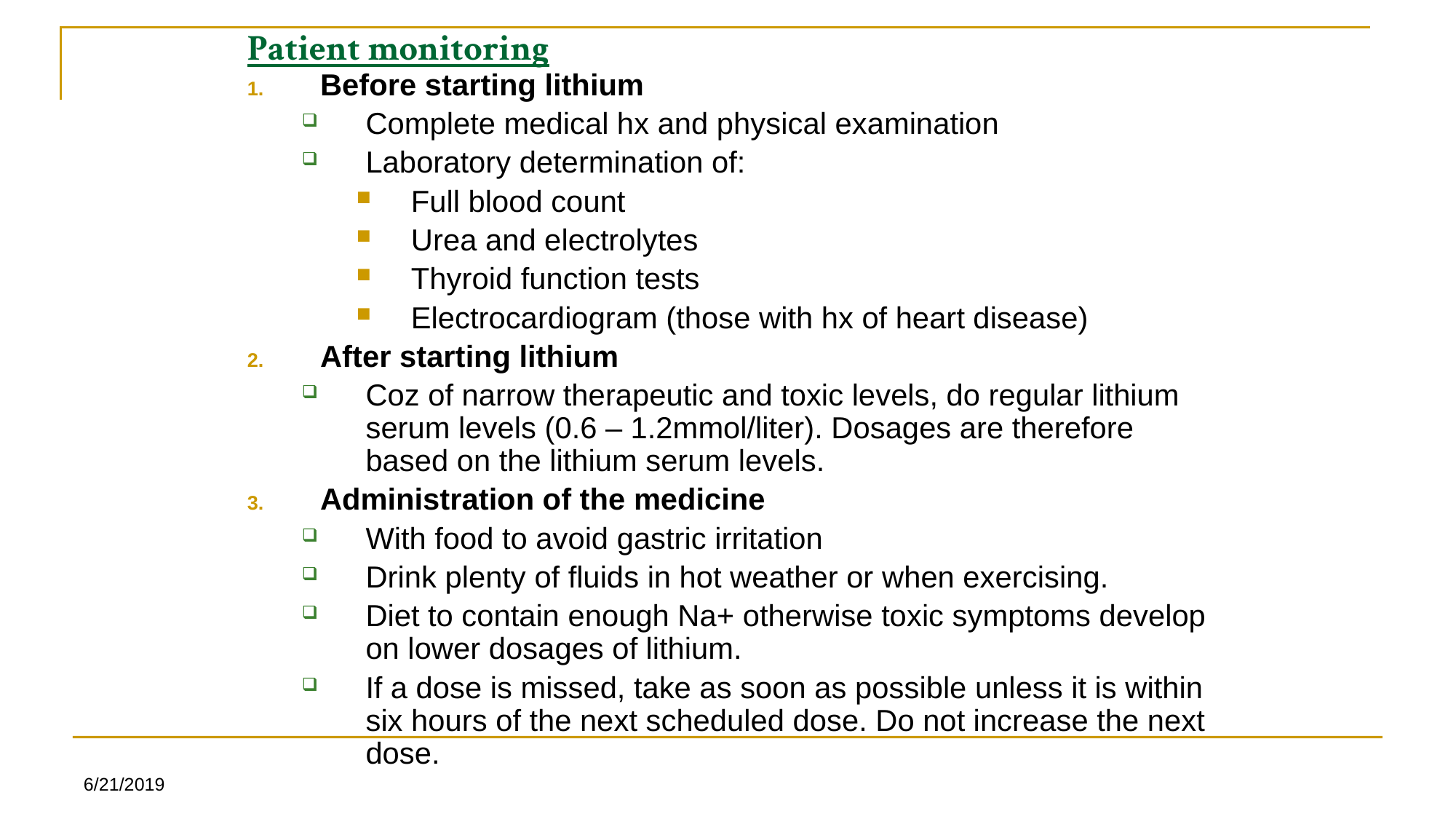

# Patient monitoring
Before starting lithium
Complete medical hx and physical examination
Laboratory determination of:
Full blood count
Urea and electrolytes
Thyroid function tests
Electrocardiogram (those with hx of heart disease)
After starting lithium
Coz of narrow therapeutic and toxic levels, do regular lithium serum levels (0.6 – 1.2mmol/liter). Dosages are therefore based on the lithium serum levels.
Administration of the medicine
With food to avoid gastric irritation
Drink plenty of fluids in hot weather or when exercising.
Diet to contain enough Na+ otherwise toxic symptoms develop on lower dosages of lithium.
If a dose is missed, take as soon as possible unless it is within six hours of the next scheduled dose. Do not increase the next dose.
6/21/2019